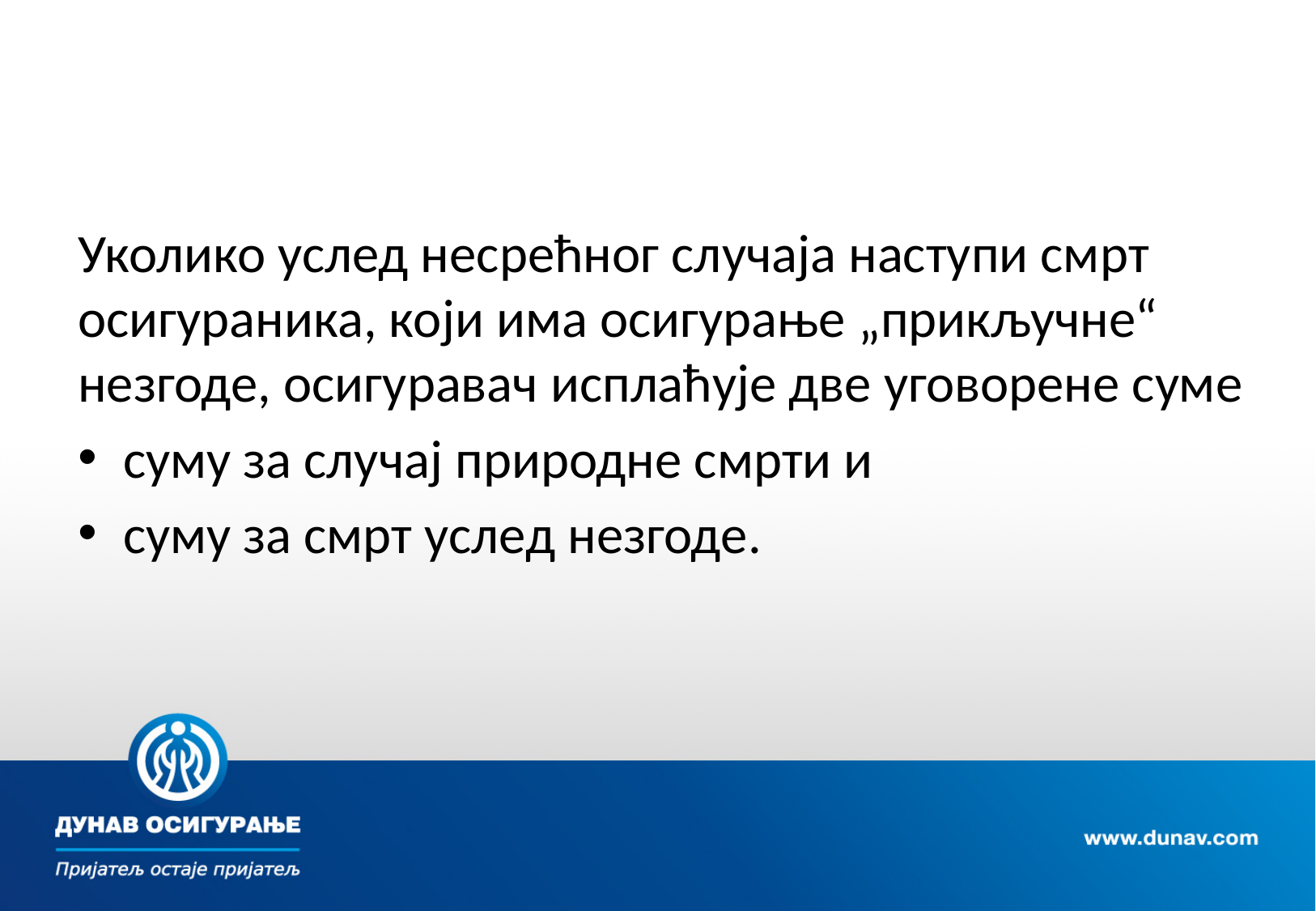

Уколико услед несрећног случаја наступи смрт осигураника, који има осигурање „прикључне“ незгоде, осигуравач исплаћује две уговорене суме
суму за случај природне смрти и
суму за смрт услед незгоде.